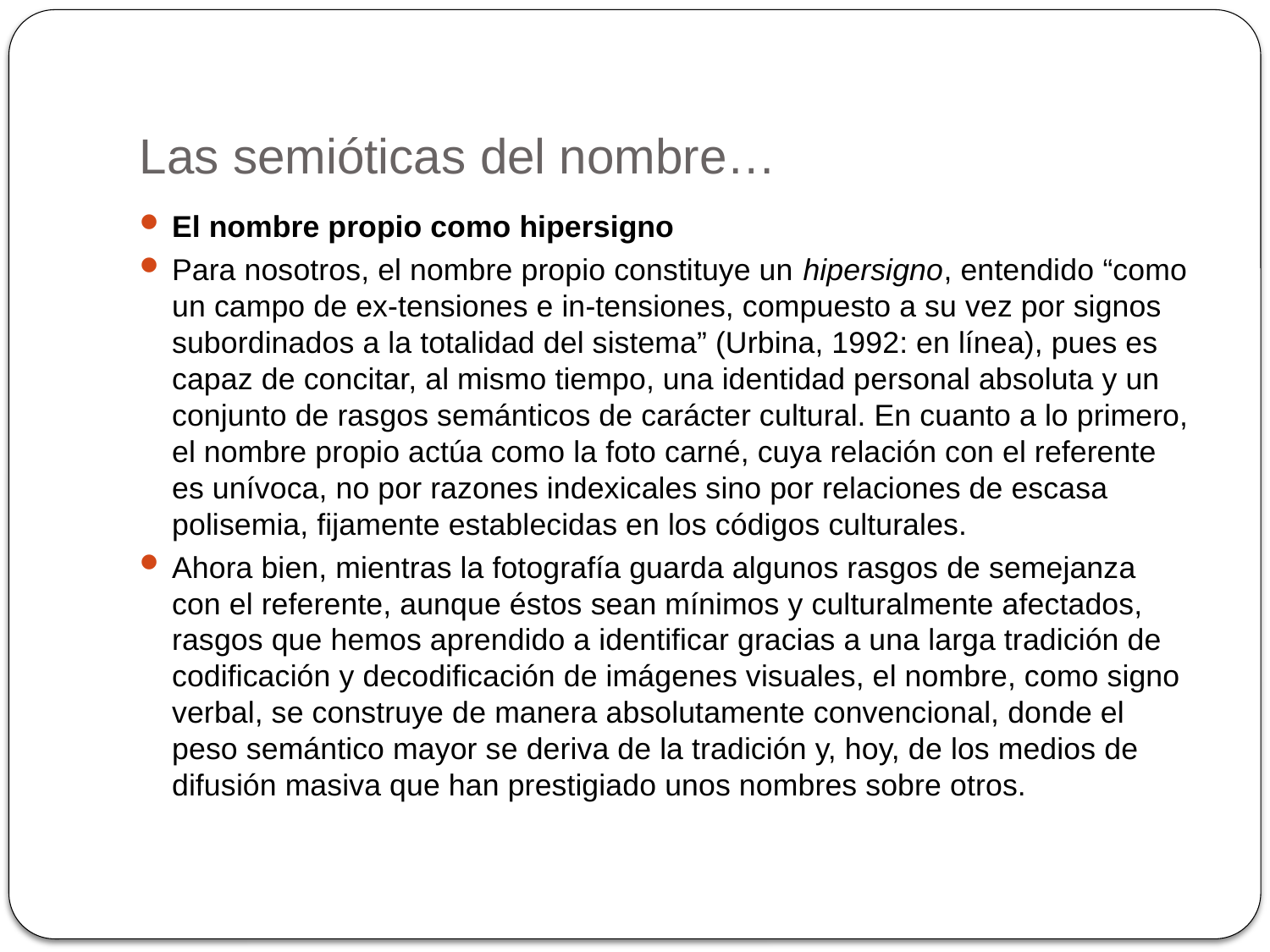

# Las semióticas del nombre…
El nombre propio como hipersigno
Para nosotros, el nombre propio constituye un hipersigno, entendido “como un campo de ex-tensiones e in-tensiones, compuesto a su vez por signos subordinados a la totalidad del sistema” (Urbina, 1992: en línea), pues es capaz de concitar, al mismo tiempo, una identidad personal absoluta y un conjunto de rasgos semánticos de carácter cultural. En cuanto a lo primero, el nombre propio actúa como la foto carné, cuya relación con el referente es unívoca, no por razones indexicales sino por relaciones de escasa polisemia, fijamente establecidas en los códigos culturales.
Ahora bien, mientras la fotografía guarda algunos rasgos de semejanza con el referente, aunque éstos sean mínimos y culturalmente afectados, rasgos que hemos aprendido a identificar gracias a una larga tradición de codificación y decodificación de imágenes visuales, el nombre, como signo verbal, se construye de manera absolutamente convencional, donde el peso semántico mayor se deriva de la tradición y, hoy, de los medios de difusión masiva que han prestigiado unos nombres sobre otros.